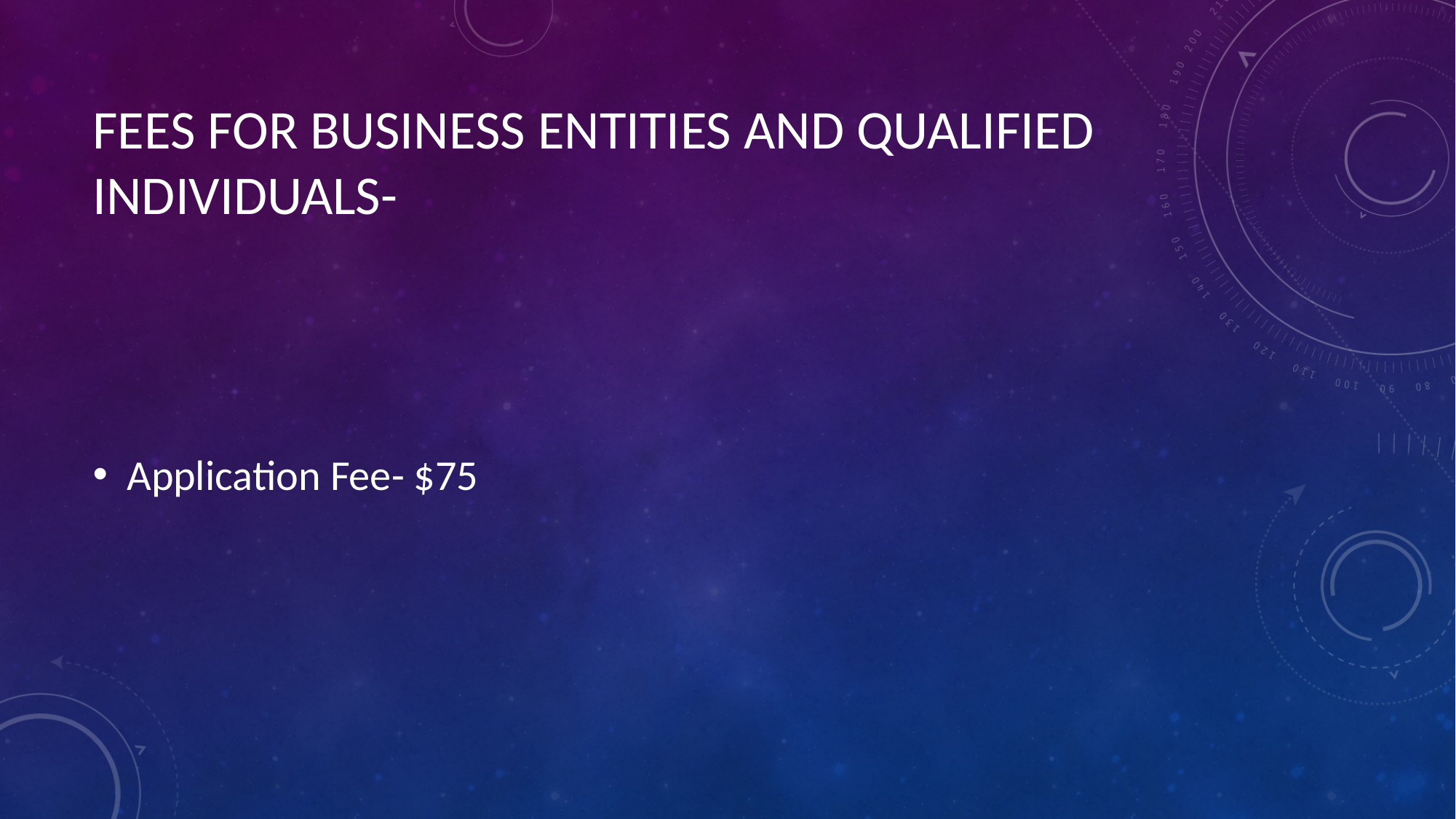

# Fees for Business Entities and Qualified Individuals-
Application Fee- $75